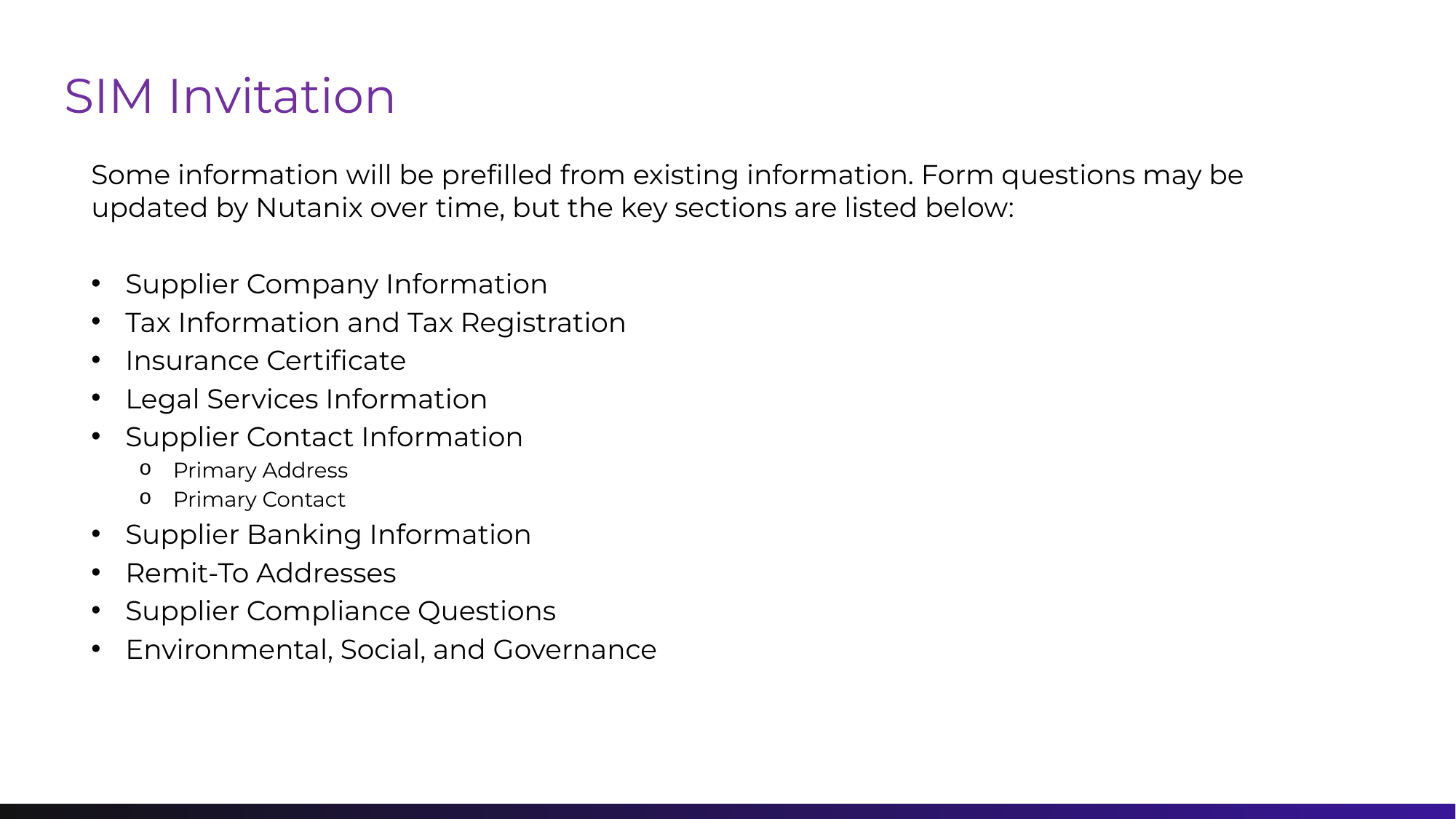

# SIM Invitation
Some information will be prefilled from existing information. Form questions may be updated by Nutanix over time, but the key sections are listed below:

Supplier Company Information
Tax Information and Tax Registration
Insurance Certificate
Legal Services Information
Supplier Contact Information
Primary Address
Primary Contact
Supplier Banking Information
Remit-To Addresses
Supplier Compliance Questions
Environmental, Social, and Governance